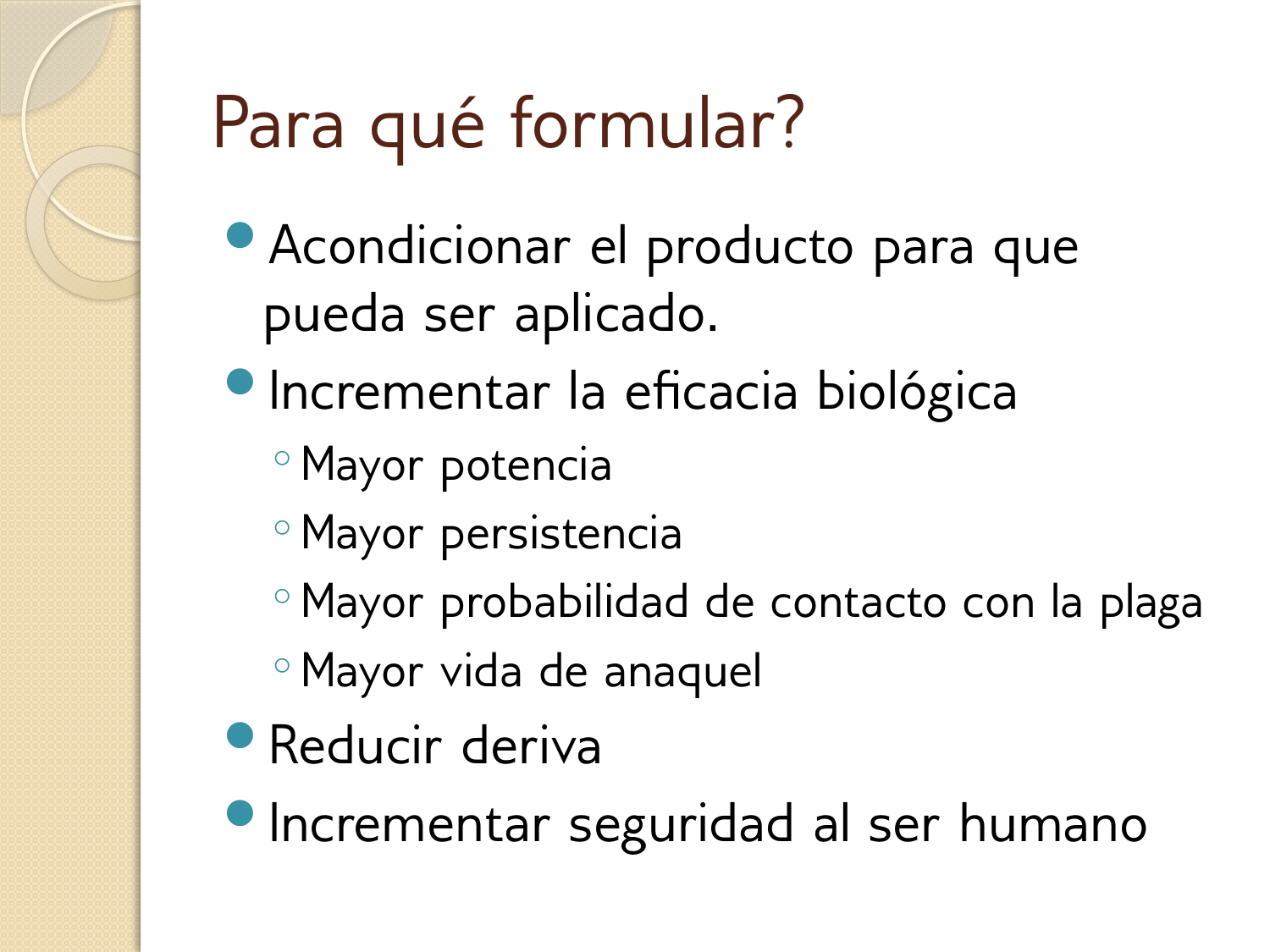

# Para qué formular?
Acondicionar el producto para que pueda ser aplicado.
Incrementar la eficacia biológica
Mayor potencia
Mayor persistencia
Mayor probabilidad de contacto con la plaga
Mayor vida de anaquel
Reducir deriva
Incrementar seguridad al ser humano